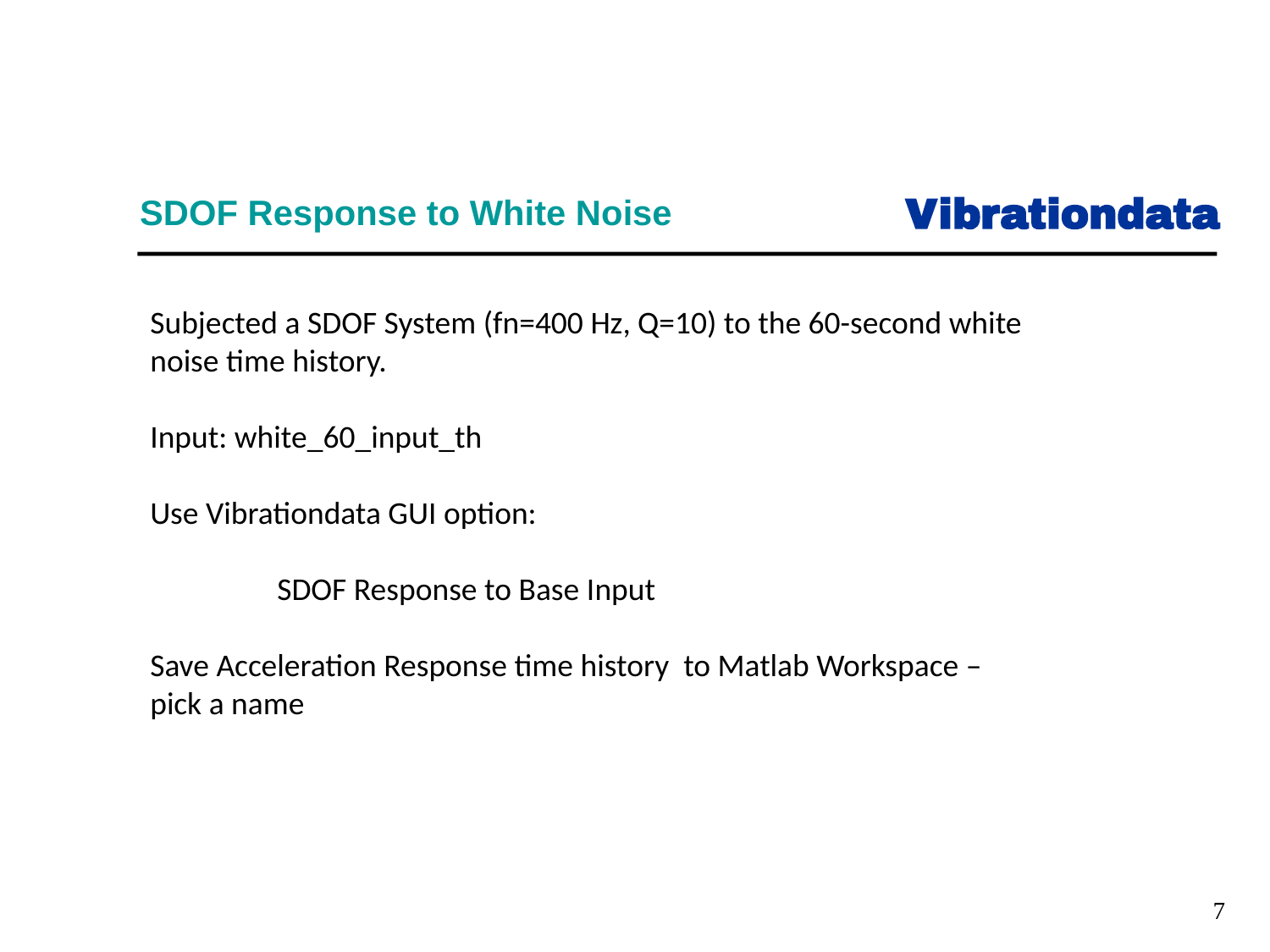

# SDOF Response to White Noise

Subjected a SDOF System (fn=400 Hz, Q=10) to the 60-second white noise time history.

Input: white_60_input_th

Use Vibrationdata GUI option:

	SDOF Response to Base Input

Save Acceleration Response time history  to Matlab Workspace – pick a name

7